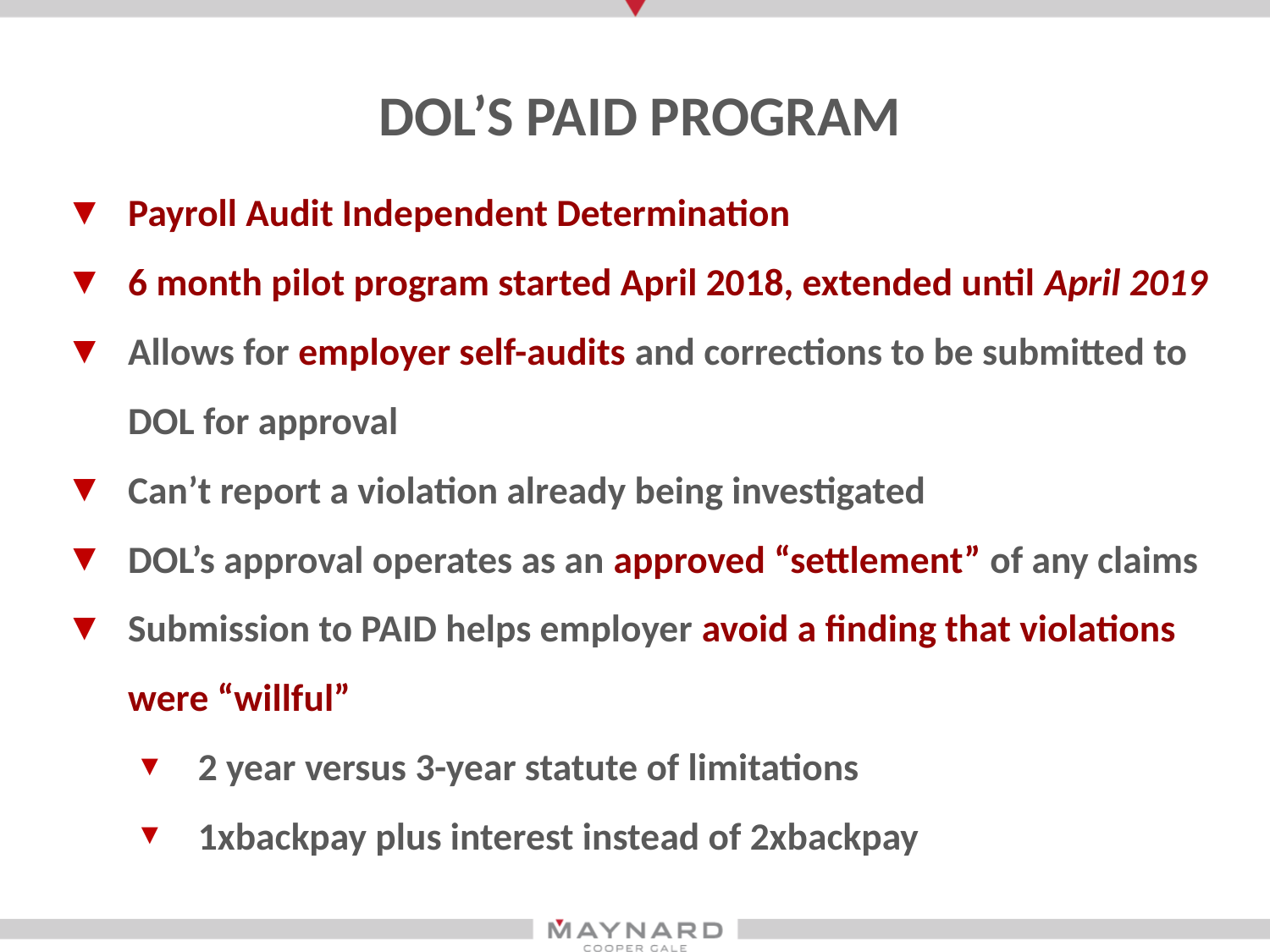

# DOL’S PAID PROGRAM
Payroll Audit Independent Determination
6 month pilot program started April 2018, extended until April 2019
Allows for employer self-audits and corrections to be submitted to DOL for approval
Can’t report a violation already being investigated
DOL’s approval operates as an approved “settlement” of any claims
Submission to PAID helps employer avoid a finding that violations were “willful”
2 year versus 3-year statute of limitations
1xbackpay plus interest instead of 2xbackpay